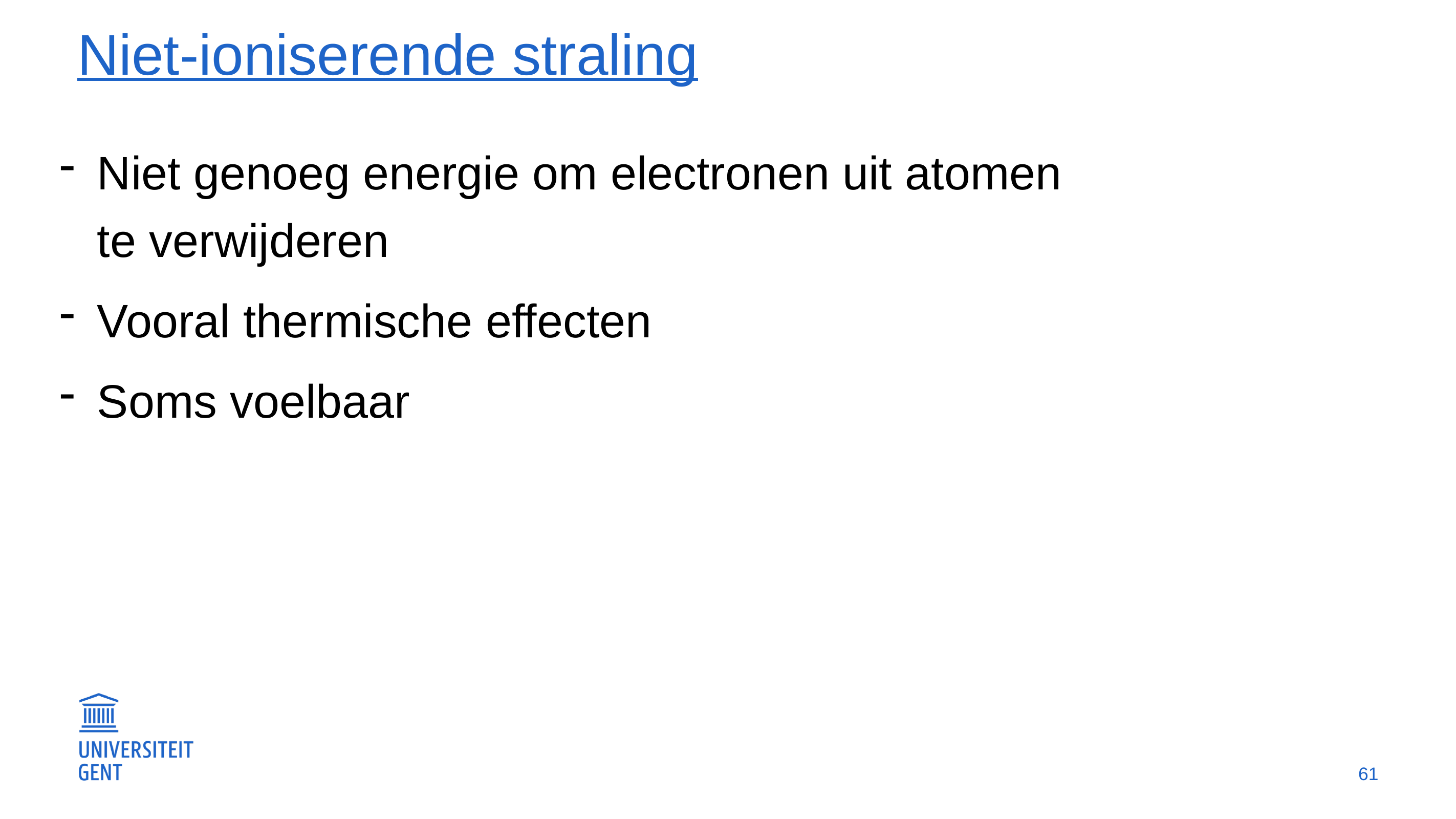

# Niet-ioniserende straling
Niet genoeg energie om electronen uit atomen
te verwijderen
Vooral thermische effecten
Soms voelbaar

61